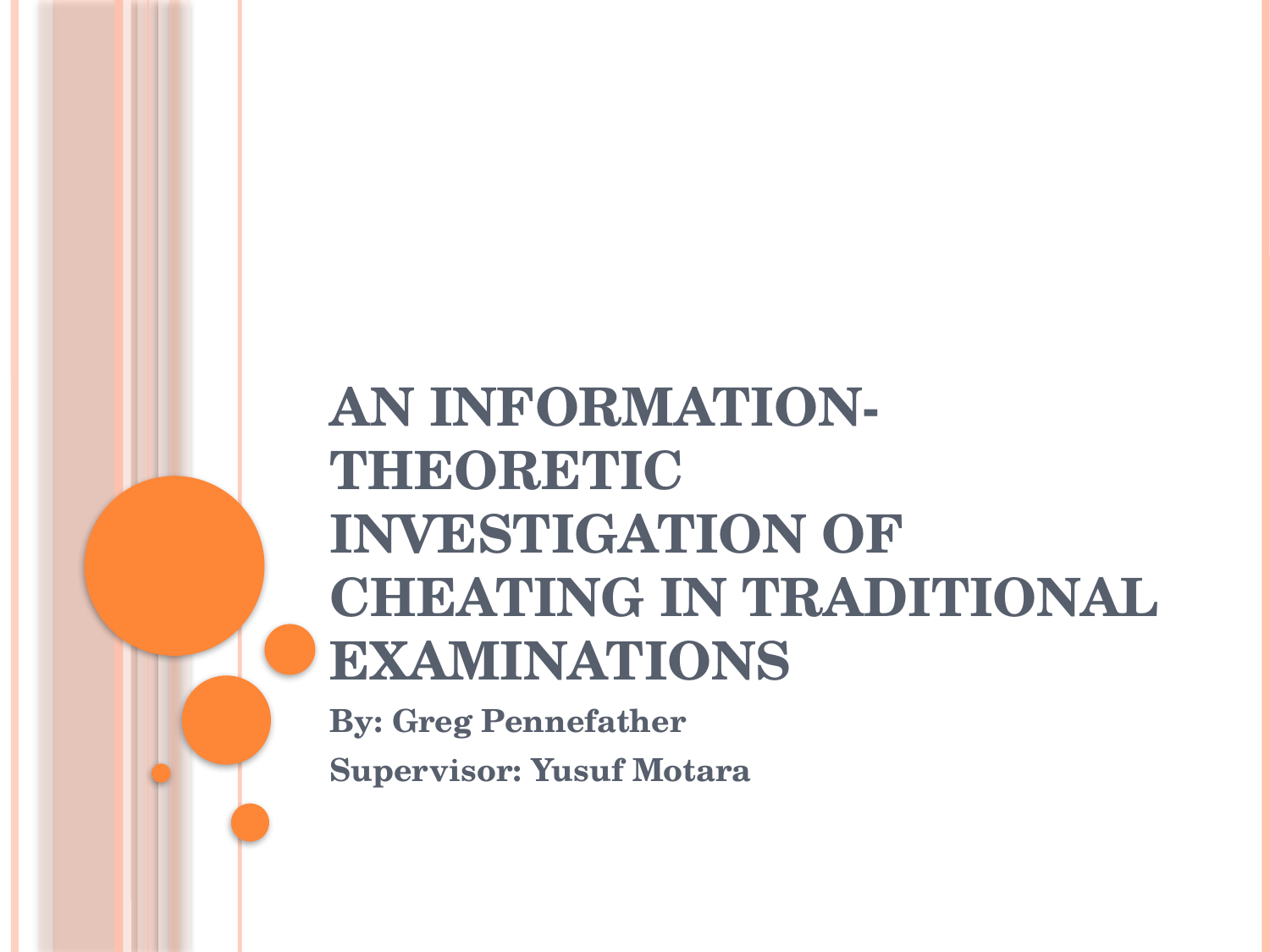

# An Information-theoretic investigation of cheating in traditional examinations
By: Greg Pennefather
Supervisor: Yusuf Motara